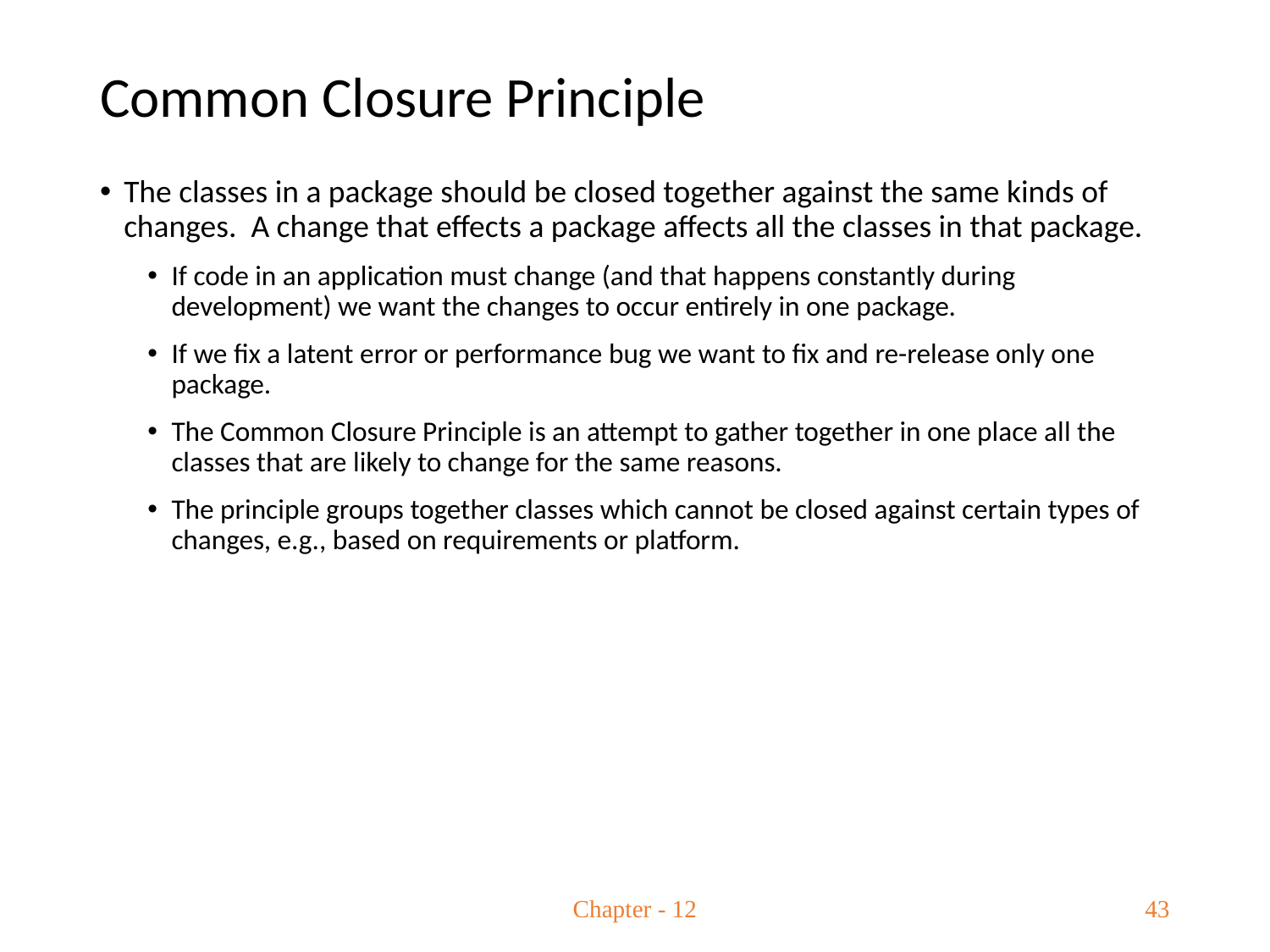

# Common Closure Principle
The classes in a package should be closed together against the same kinds of changes.  A change that effects a package affects all the classes in that package.
If code in an application must change (and that happens constantly during development) we want the changes to occur entirely in one package.
If we fix a latent error or performance bug we want to fix and re-release only one package.
The Common Closure Principle is an attempt to gather together in one place all the classes that are likely to change for the same reasons.
The principle groups together classes which cannot be closed against certain types of changes, e.g., based on requirements or platform.
Chapter - 12
43